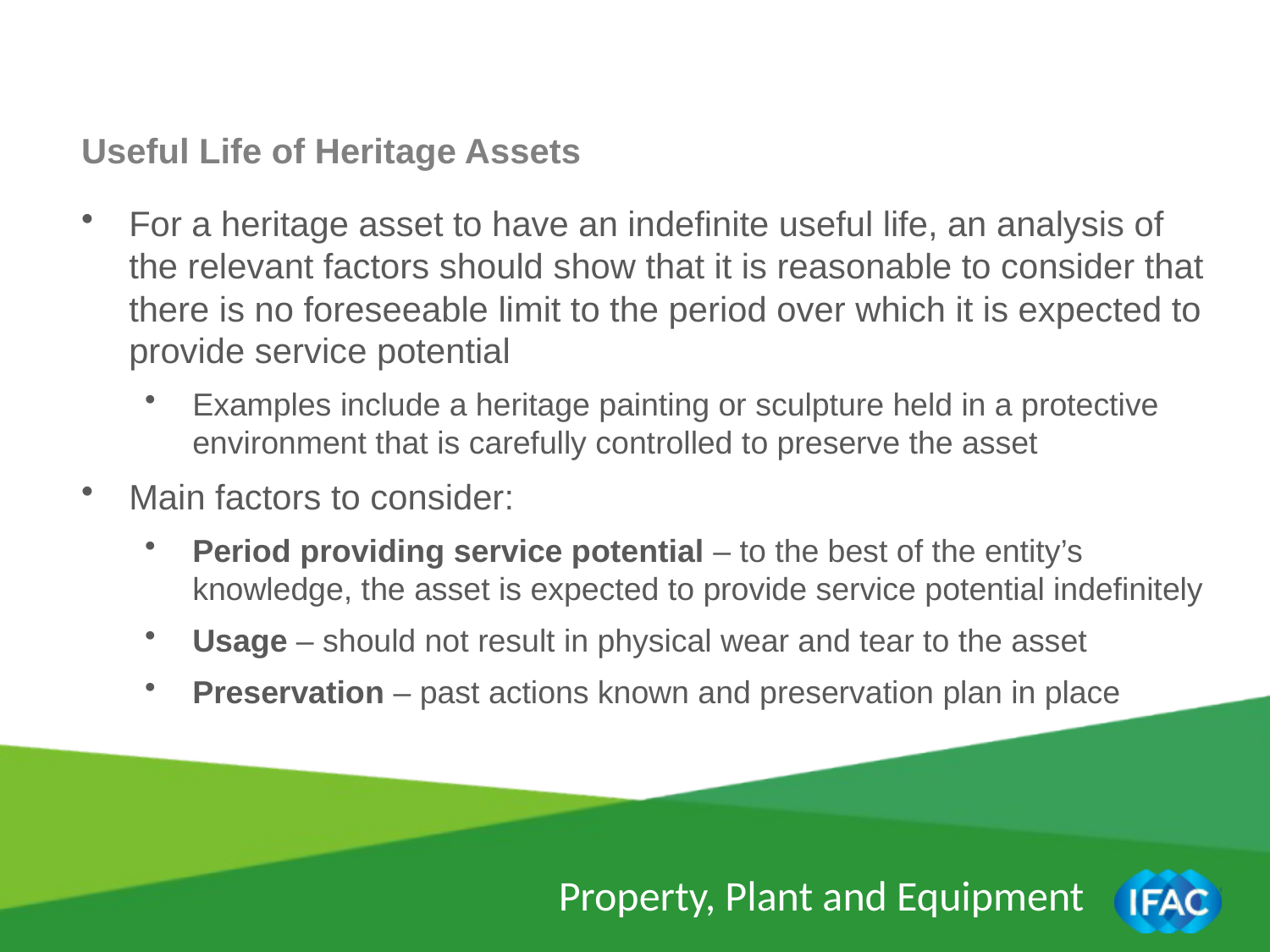

Useful Life of Heritage Assets

For a heritage asset to have an indefinite useful life, an analysis of the relevant factors should show that it is reasonable to consider that there is no foreseeable limit to the period over which it is expected to provide service potential
Examples include a heritage painting or sculpture held in a protective environment that is carefully controlled to preserve the asset
Main factors to consider:
Period providing service potential – to the best of the entity’s knowledge, the asset is expected to provide service potential indefinitely
Usage – should not result in physical wear and tear to the asset
Preservation – past actions known and preservation plan in place
Property, Plant and Equipment